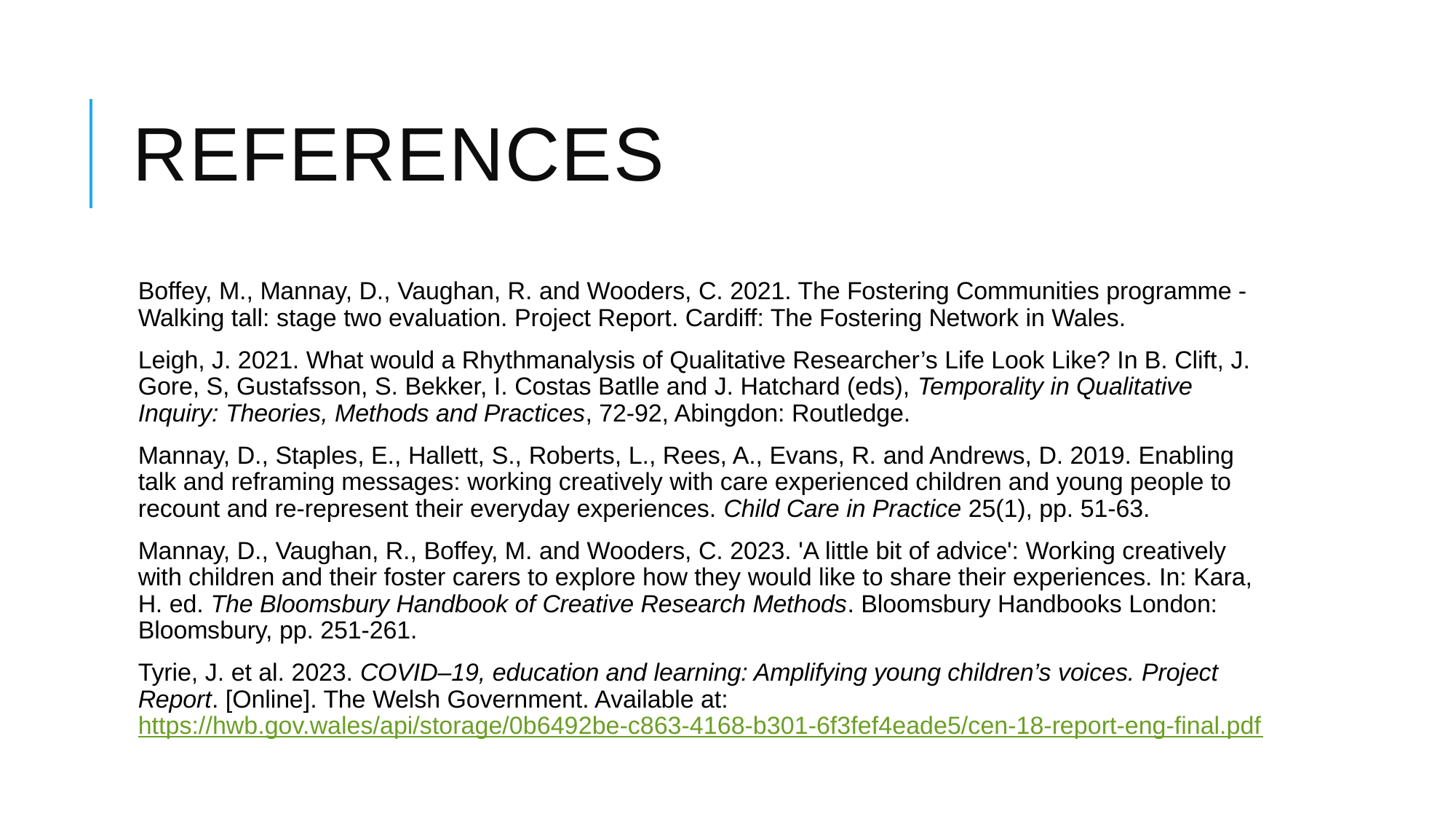

# references
Boffey, M., Mannay, D., Vaughan, R. and Wooders, C. 2021. The Fostering Communities programme - Walking tall: stage two evaluation. Project Report. Cardiff: The Fostering Network in Wales.
Leigh, J. 2021. What would a Rhythmanalysis of Qualitative Researcher’s Life Look Like? In B. Clift, J. Gore, S, Gustafsson, S. Bekker, I. Costas Batlle and J. Hatchard (eds), Temporality in Qualitative Inquiry: Theories, Methods and Practices, 72-92, Abingdon: Routledge.
Mannay, D., Staples, E., Hallett, S., Roberts, L., Rees, A., Evans, R. and Andrews, D. 2019. Enabling talk and reframing messages: working creatively with care experienced children and young people to recount and re-represent their everyday experiences. Child Care in Practice 25(1), pp. 51-63.
Mannay, D., Vaughan, R., Boffey, M. and Wooders, C. 2023. 'A little bit of advice': Working creatively with children and their foster carers to explore how they would like to share their experiences. In: Kara, H. ed. The Bloomsbury Handbook of Creative Research Methods. Bloomsbury Handbooks London: Bloomsbury, pp. 251-261.
Tyrie, J. et al. 2023. COVID–19, education and learning: Amplifying young children’s voices. Project Report. [Online]. The Welsh Government. Available at: https://hwb.gov.wales/api/storage/0b6492be-c863-4168-b301-6f3fef4eade5/cen-18-report-eng-final.pdf